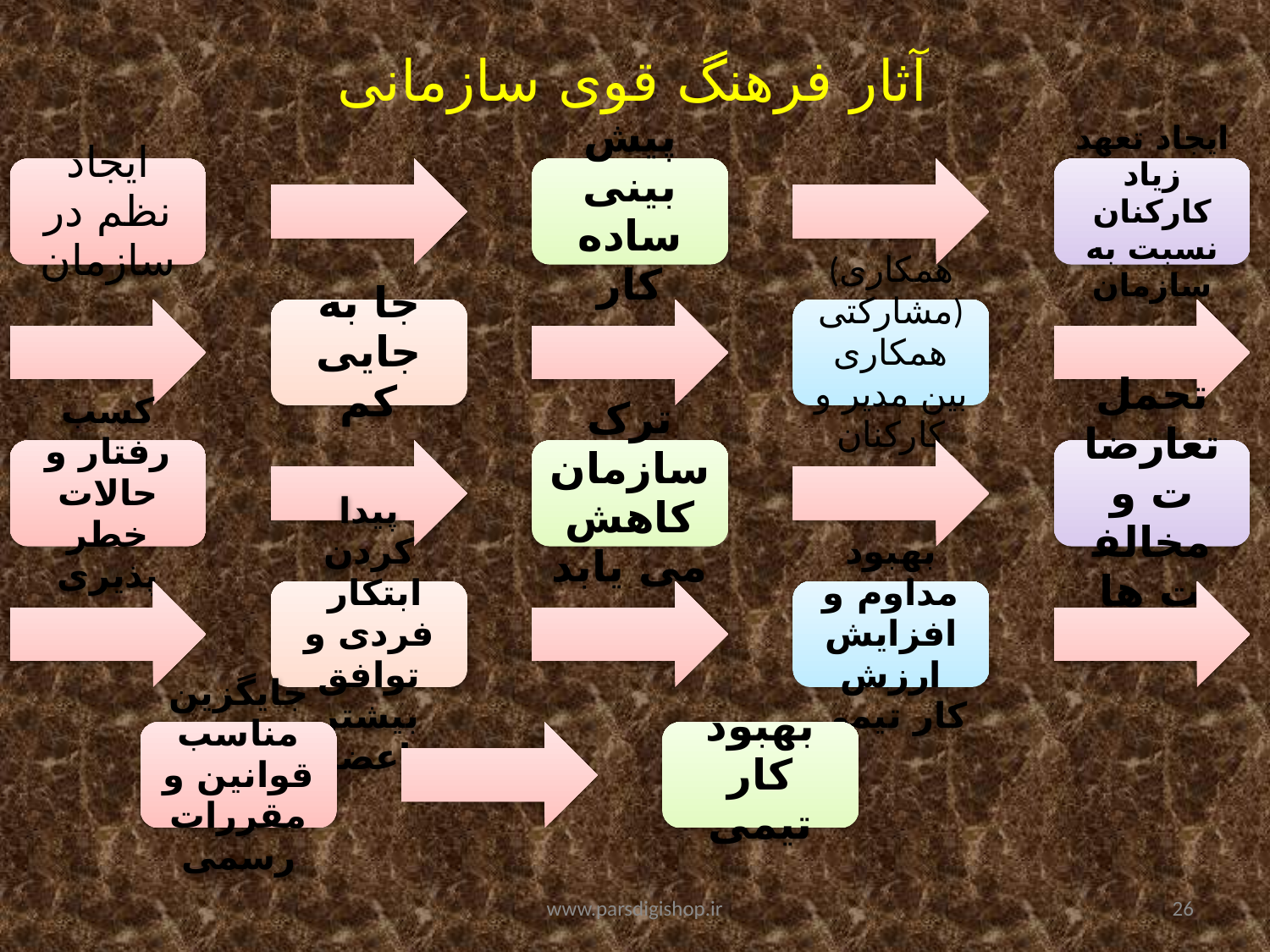

# آثار فرهنگ قوی سازمانی
ایجاد نظم در سازمان
پیش بینی ساده کار
ایجاد تعهد زیاد کارکنان نسبت به سازمان
جا به جایی کم
ترک سازمان کاهش می یابد
تحمل تعارضات و مخالفت ها
بهبود مداوم و افزایش ارزش کار تیمی
بهبود کار تیمی
www.parsdigishop.ir
26